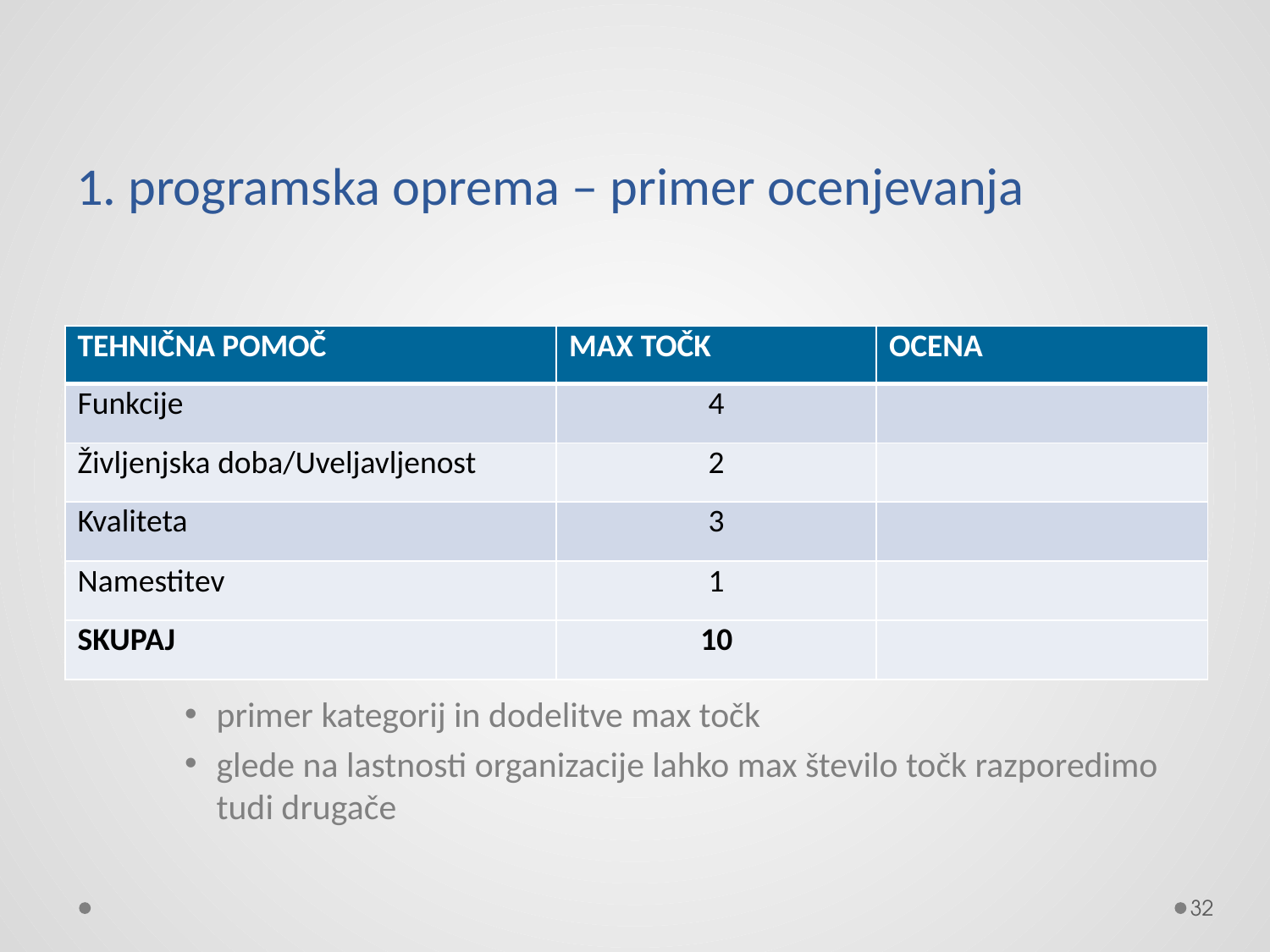

# 1. programska oprema – primer ocenjevanja
| TEHNIČNA POMOČ | MAX TOČK | OCENA |
| --- | --- | --- |
| Funkcije | 4 |  |
| Življenjska doba/Uveljavljenost | 2 |  |
| Kvaliteta | 3 |  |
| Namestitev | 1 |  |
| SKUPAJ | 10 |  |
primer kategorij in dodelitve max točk
glede na lastnosti organizacije lahko max število točk razporedimo tudi drugače
32